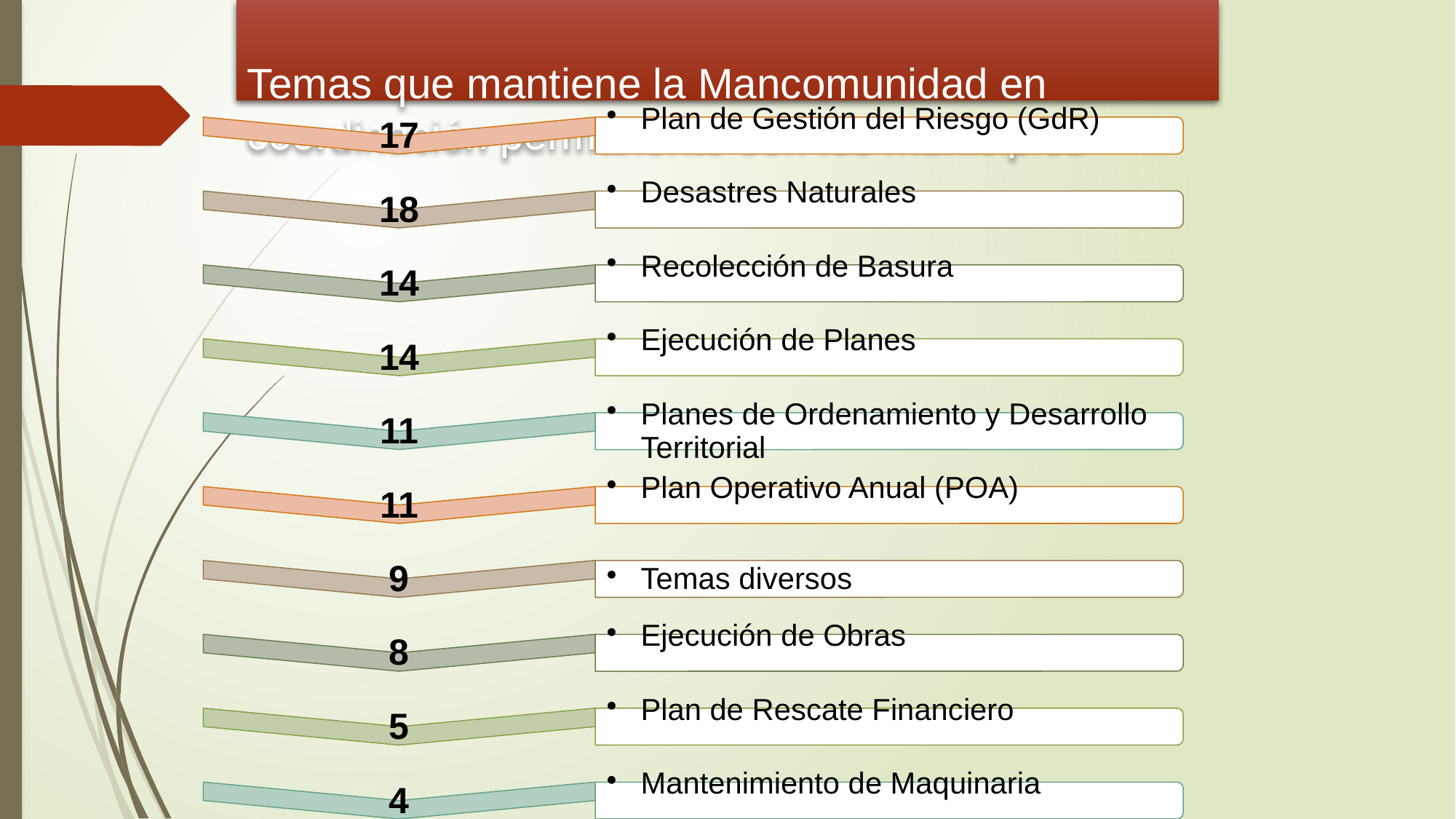

# Temas que mantiene la Mancomunidad en coordinación permanente con los municipios
17
Plan de Gestión del Riesgo (GdR)
18
Desastres Naturales
14
Recolección de Basura
14
Ejecución de Planes
11
Planes de Ordenamiento y Desarrollo Territorial
11
Plan Operativo Anual (POA)
9
Temas diversos
5
Plan de Rescate Financiero
4
Mantenimiento de Maquinaria
8
Ejecución de Obras